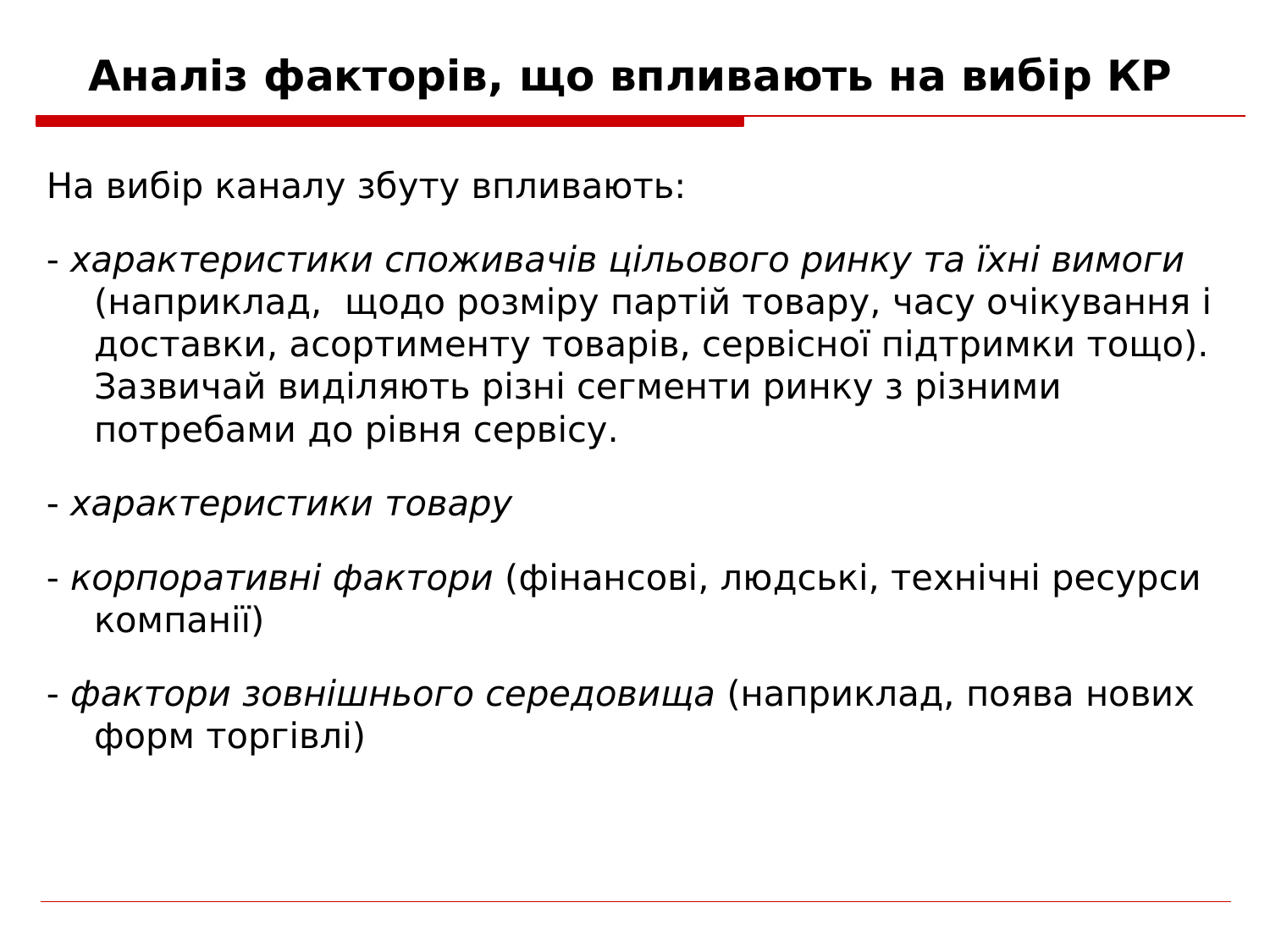

# Аналіз факторів, що впливають на вибір КР
На вибір каналу збуту впливають:
- характеристики споживачів цільового ринку та їхні вимоги (наприклад,  щодо розміру партій товару, часу очікування і доставки, асортименту товарів, сервісної підтримки тощо). Зазвичай виділяють різні сегменти ринку з різними потребами до рівня сервісу.
- характеристики товару
- корпоративні фактори (фінансові, людські, технічні ресурси компанії)
- фактори зовнішнього середовища (наприклад, поява нових форм торгівлі)